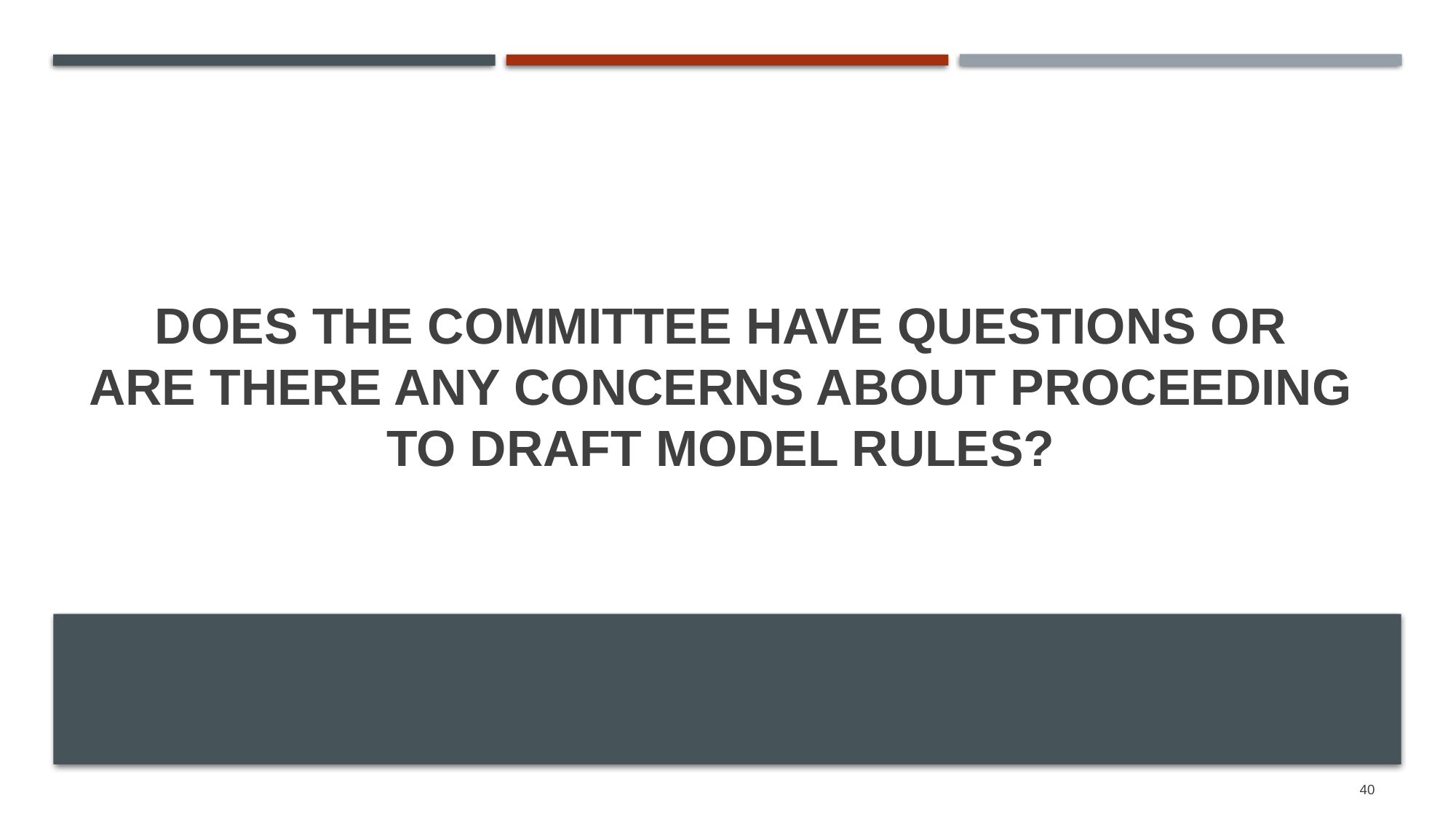

# Does the Committee Have questions or are there any concerns about proceeding to draft model rules?
40